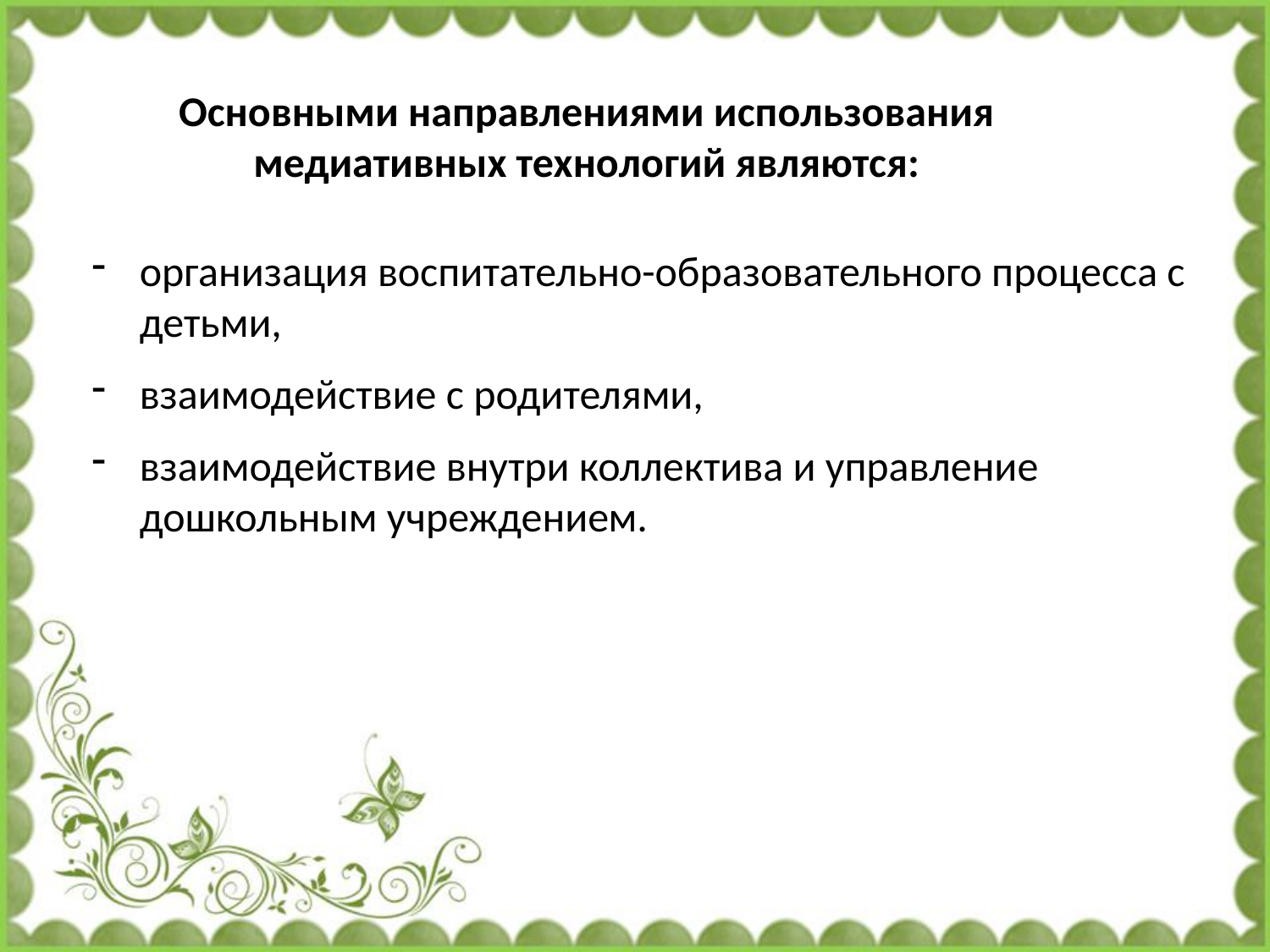

Основными направлениями использования медиативных технологий являются:
организация воспитательно-образовательного процесса с детьми,
взаимодействие с родителями,
взаимодействие внутри коллектива и управление дошкольным учреждением.